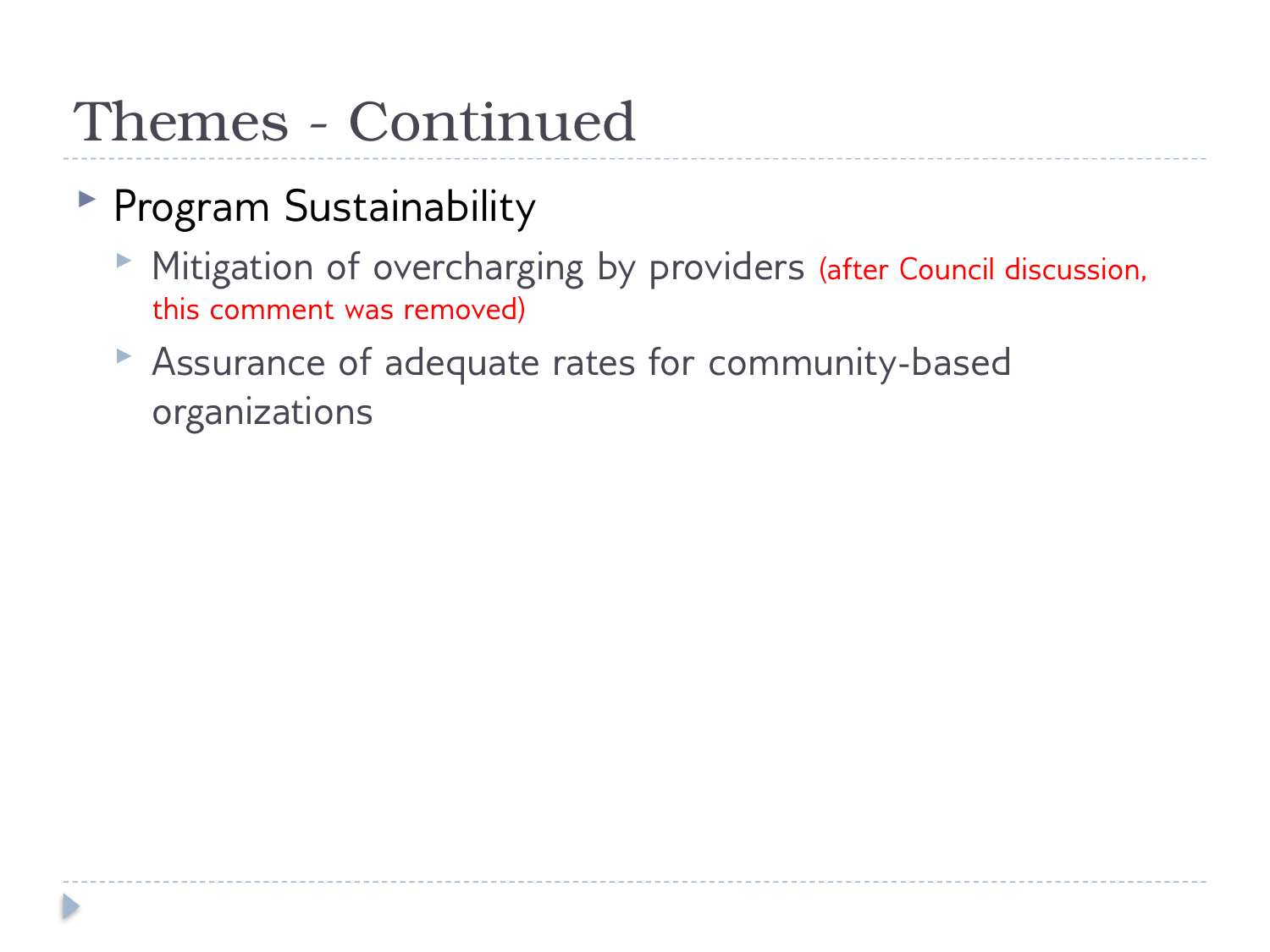

# Themes - Continued
Program Sustainability
Mitigation of overcharging by providers (after Council discussion, this comment was removed)
Assurance of adequate rates for community-based organizations